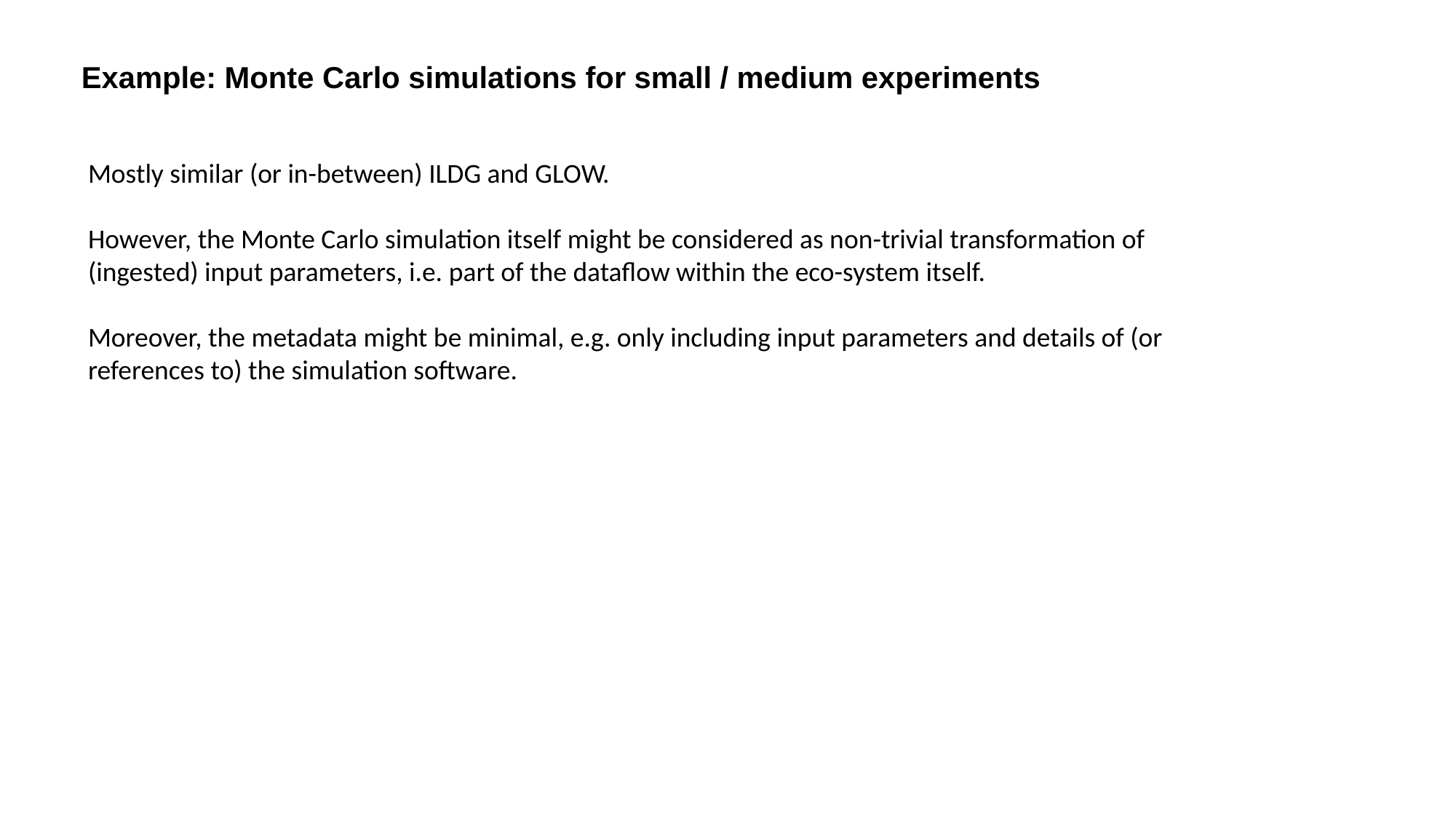

Example: Monte Carlo simulations for small / medium experiments
Mostly similar (or in-between) ILDG and GLOW.

However, the Monte Carlo simulation itself might be considered as non-trivial transformation of (ingested) input parameters, i.e. part of the dataflow within the eco-system itself.

Moreover, the metadata might be minimal, e.g. only including input parameters and details of (or references to) the simulation software.